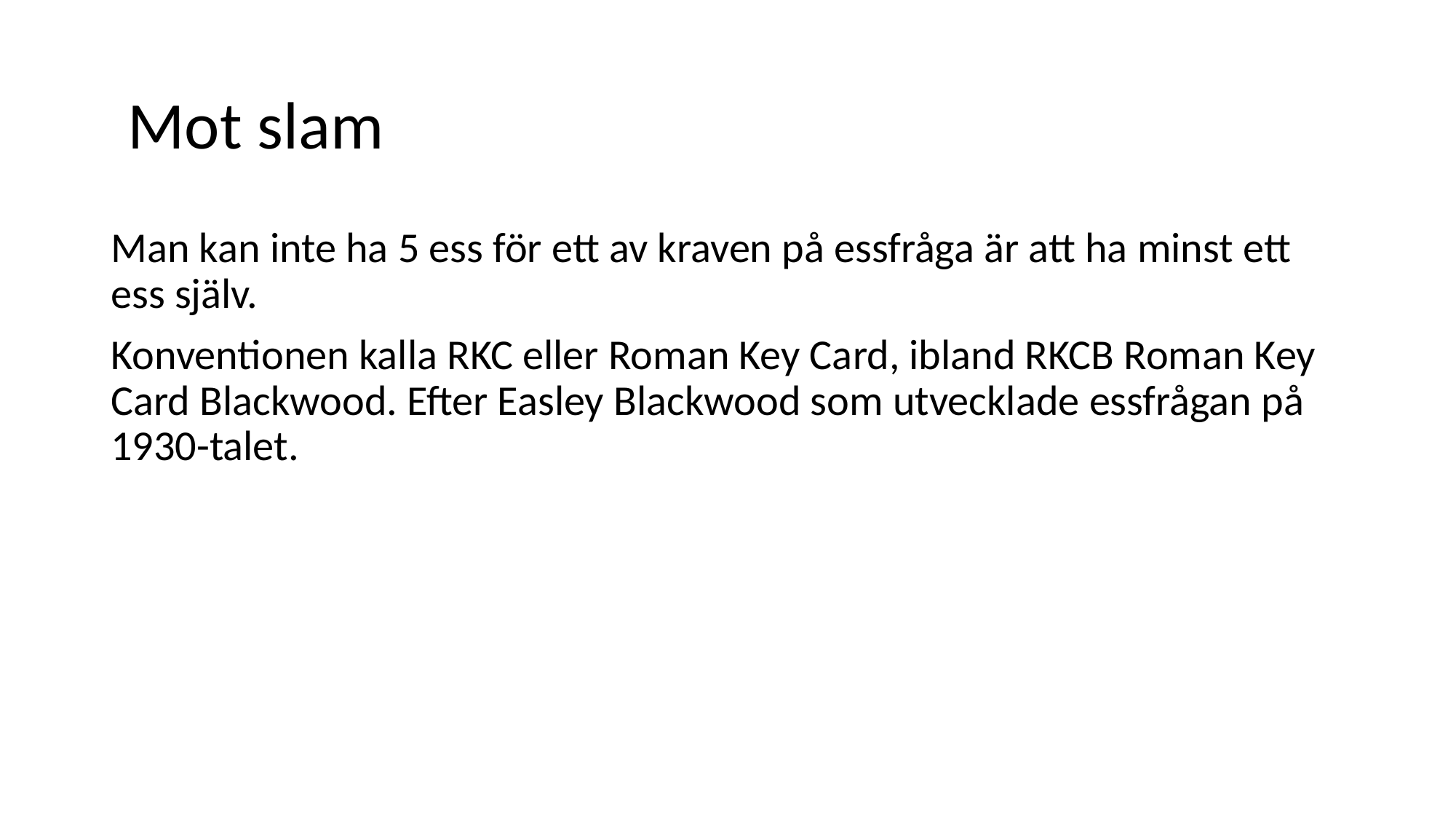

# Mot slam
Man kan inte ha 5 ess för ett av kraven på essfråga är att ha minst ett ess själv.
Konventionen kalla RKC eller Roman Key Card, ibland RKCB Roman Key Card Blackwood. Efter Easley Blackwood som utvecklade essfrågan på 1930-talet.